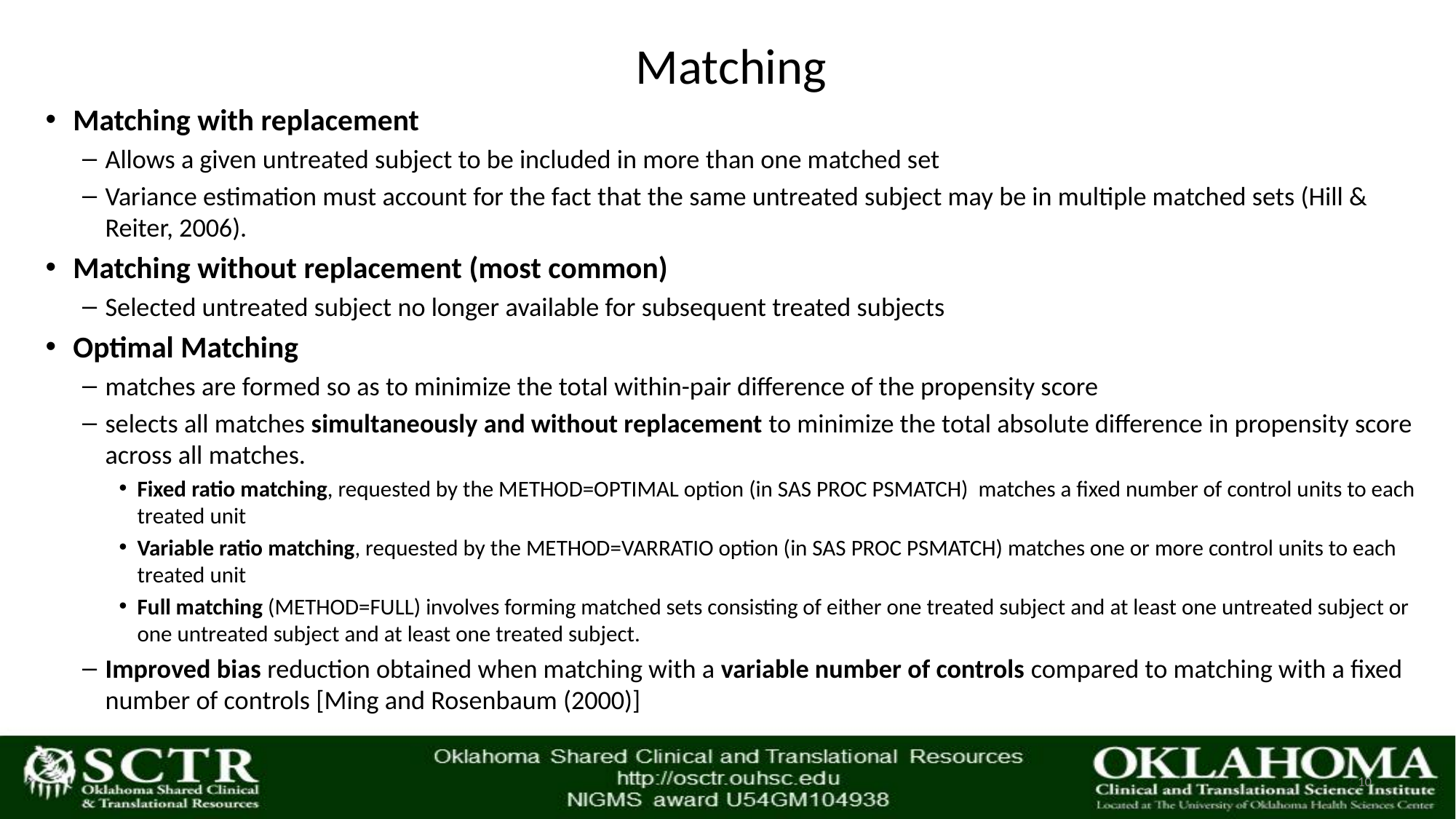

# Matching
Matching with replacement
Allows a given untreated subject to be included in more than one matched set
Variance estimation must account for the fact that the same untreated subject may be in multiple matched sets (Hill & Reiter, 2006).
Matching without replacement (most common)
Selected untreated subject no longer available for subsequent treated subjects
Optimal Matching
matches are formed so as to minimize the total within-pair difference of the propensity score
selects all matches simultaneously and without replacement to minimize the total absolute difference in propensity score across all matches.
Fixed ratio matching, requested by the METHOD=OPTIMAL option (in SAS PROC PSMATCH)  matches a fixed number of control units to each treated unit
Variable ratio matching, requested by the METHOD=VARRATIO option (in SAS PROC PSMATCH) matches one or more control units to each treated unit
Full matching (METHOD=FULL) involves forming matched sets consisting of either one treated subject and at least one untreated subject or one untreated subject and at least one treated subject.
Improved bias reduction obtained when matching with a variable number of controls compared to matching with a fixed number of controls [Ming and Rosenbaum (2000)]
10